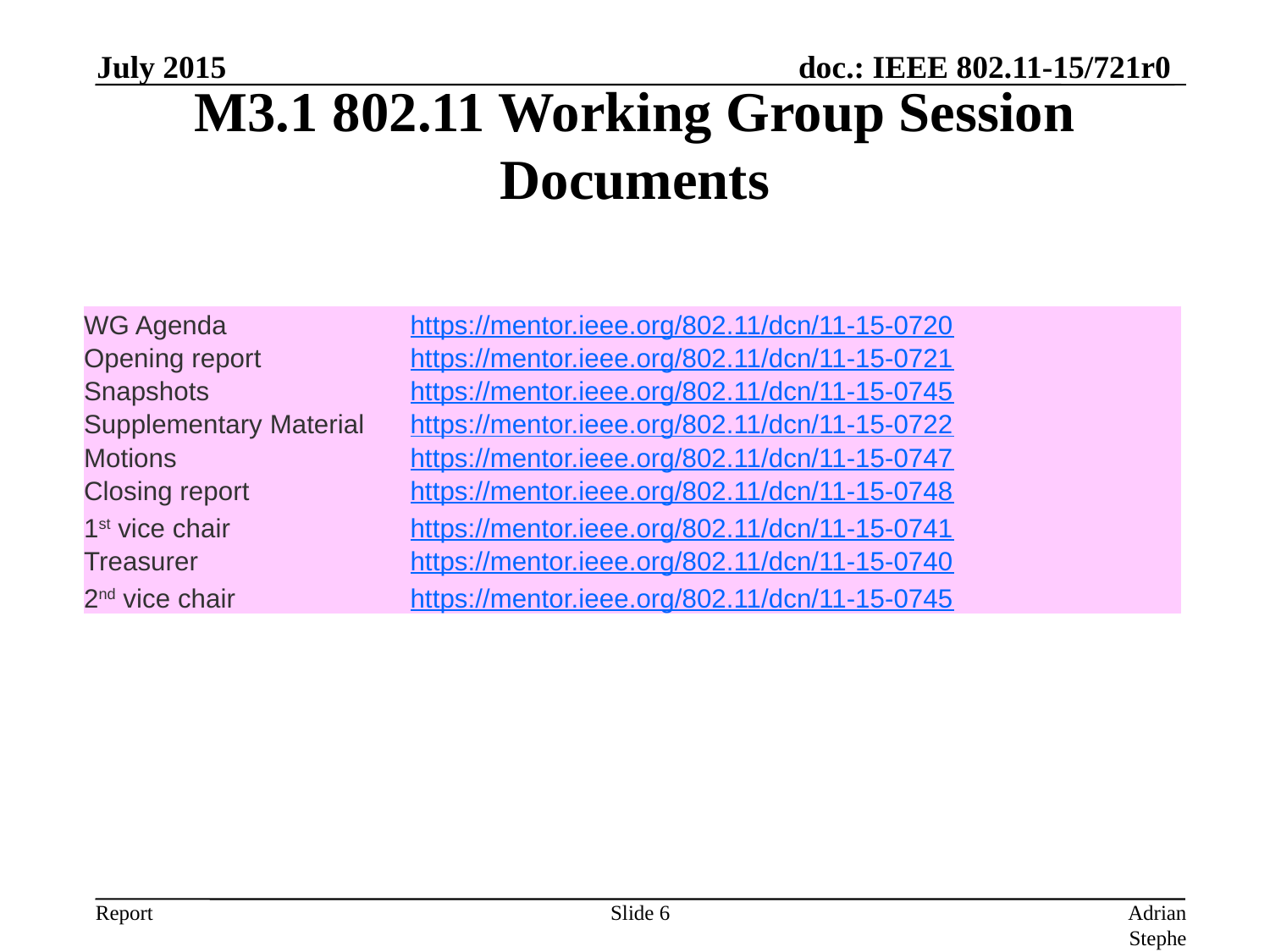

July 2015
# M3.1 802.11 Working Group Session Documents
| WG Agenda | https://mentor.ieee.org/802.11/dcn/11-15-0720 |
| --- | --- |
| Opening report | https://mentor.ieee.org/802.11/dcn/11-15-0721 |
| Snapshots | https://mentor.ieee.org/802.11/dcn/11-15-0745 |
| Supplementary Material | https://mentor.ieee.org/802.11/dcn/11-15-0722 |
| Motions | https://mentor.ieee.org/802.11/dcn/11-15-0747 |
| Closing report | https://mentor.ieee.org/802.11/dcn/11-15-0748 |
| 1st vice chair | https://mentor.ieee.org/802.11/dcn/11-15-0741 |
| Treasurer | https://mentor.ieee.org/802.11/dcn/11-15-0740 |
| 2nd vice chair | https://mentor.ieee.org/802.11/dcn/11-15-0745 |
Slide 6
Adrian Stephens, Intel Corporation